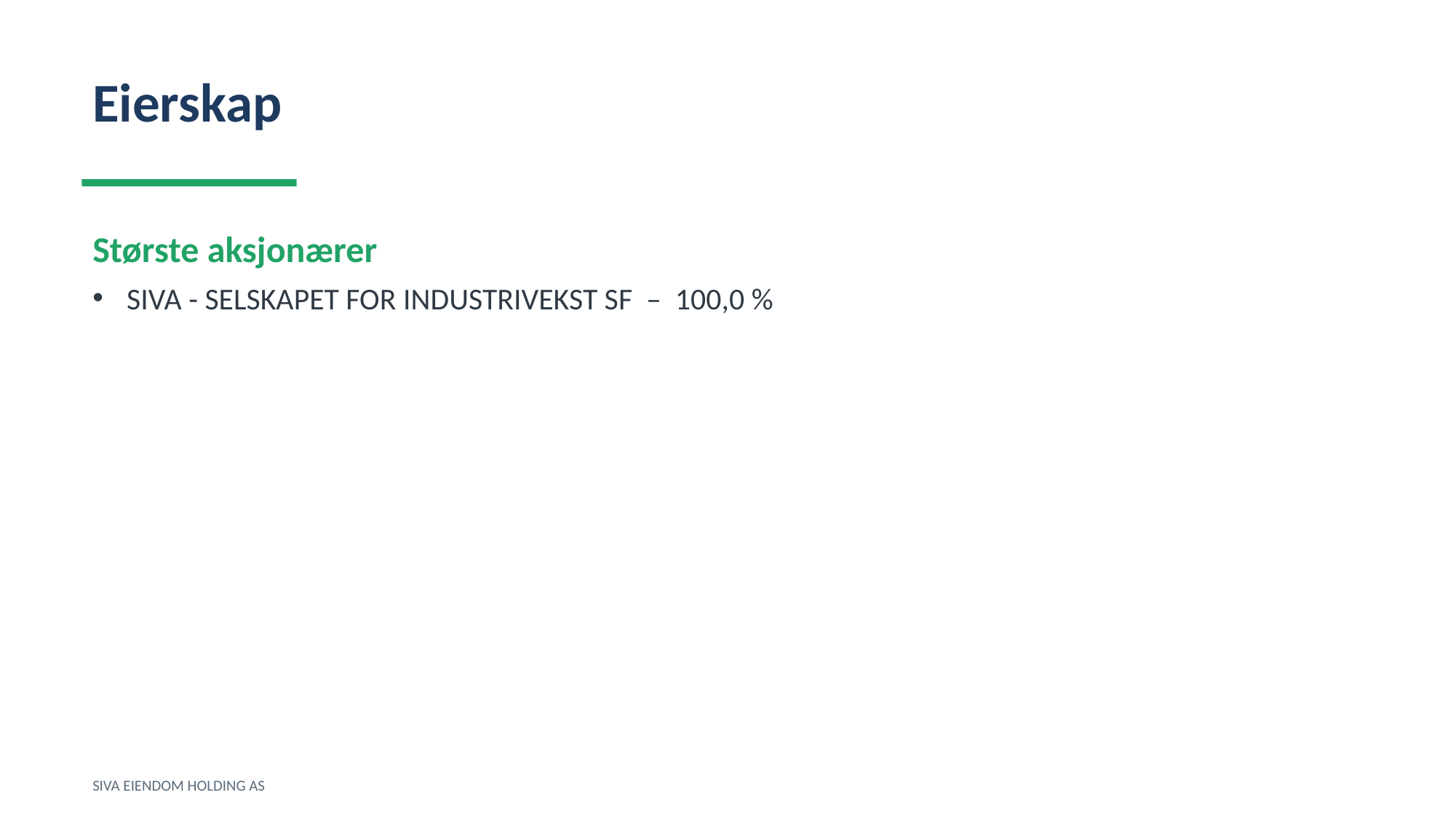

Eierskap

Største aksjonærer
SIVA - SELSKAPET FOR INDUSTRIVEKST SF  –  100,0 %
SIVA EIENDOM HOLDING AS